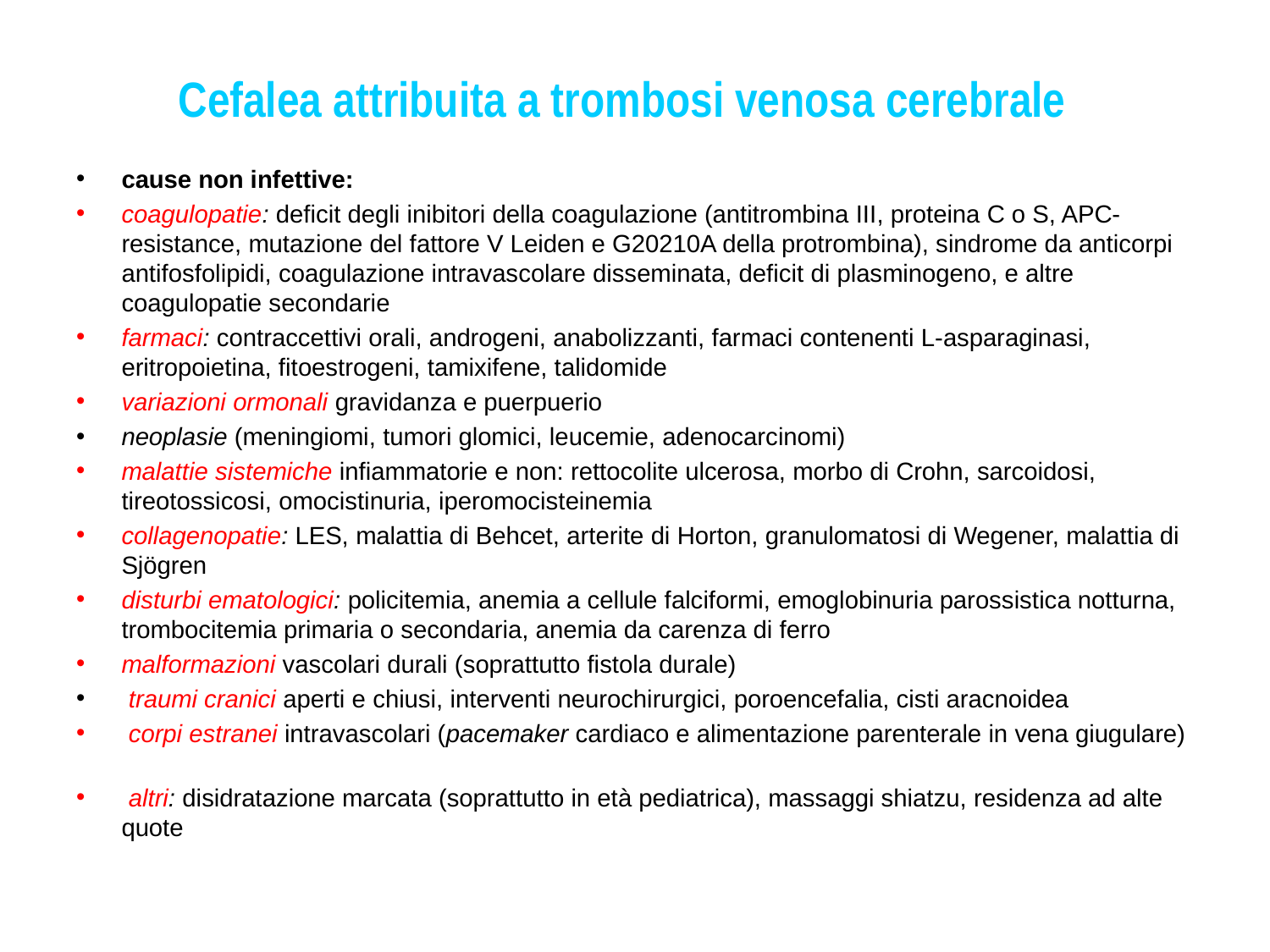

# Cefalea attribuita a trombosi venosa cerebrale
cause non infettive:
coagulopatie: deficit degli inibitori della coagulazione (antitrombina III, proteina C o S, APC-resistance, mutazione del fattore V Leiden e G20210A della protrombina), sindrome da anticorpi antifosfolipidi, coagulazione intravascolare disseminata, deficit di plasminogeno, e altre coagulopatie secondarie
farmaci: contraccettivi orali, androgeni, anabolizzanti, farmaci contenenti L-asparaginasi, eritropoietina, fitoestrogeni, tamixifene, talidomide
variazioni ormonali gravidanza e puerpuerio
neoplasie (meningiomi, tumori glomici, leucemie, adenocarcinomi)
malattie sistemiche infiammatorie e non: rettocolite ulcerosa, morbo di Crohn, sarcoidosi, tireotossicosi, omocistinuria, iperomocisteinemia
collagenopatie: LES, malattia di Behcet, arterite di Horton, granulomatosi di Wegener, malattia di Sjögren
disturbi ematologici: policitemia, anemia a cellule falciformi, emoglobinuria parossistica notturna, trombocitemia primaria o secondaria, anemia da carenza di ferro
malformazioni vascolari durali (soprattutto fistola durale)
 traumi cranici aperti e chiusi, interventi neurochirurgici, poroencefalia, cisti aracnoidea
 corpi estranei intravascolari (pacemaker cardiaco e alimentazione parenterale in vena giugulare)
 altri: disidratazione marcata (soprattutto in età pediatrica), massaggi shiatzu, residenza ad alte quote